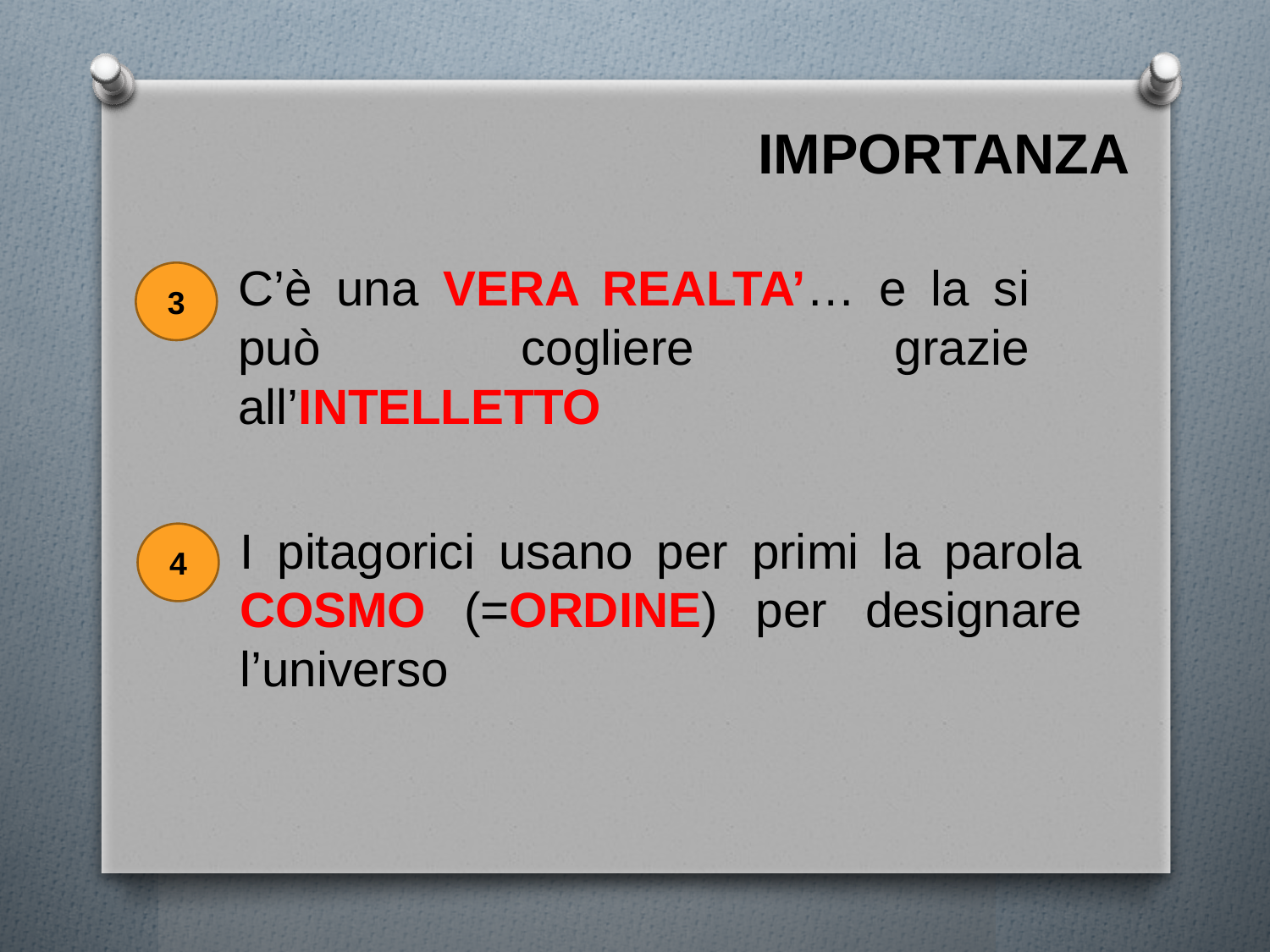

IMPORTANZA
C’è una VERA REALTA’… e la si può cogliere grazie all’INTELLETTO
3
I pitagorici usano per primi la parola COSMO (=ORDINE) per designare l’universo
4